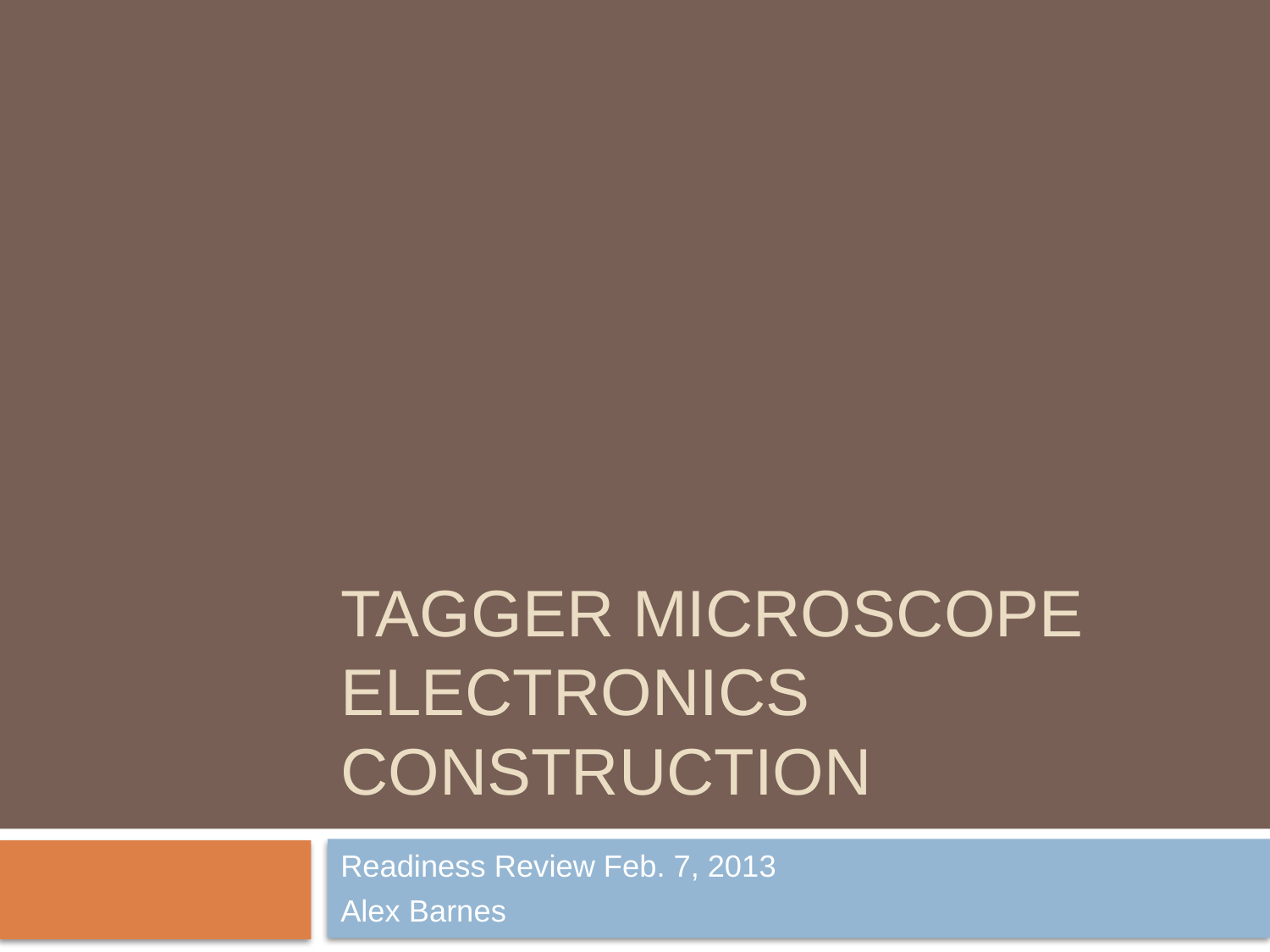

# Tagger Microscope Electronics Construction
Readiness Review Feb. 7, 2013
Alex Barnes